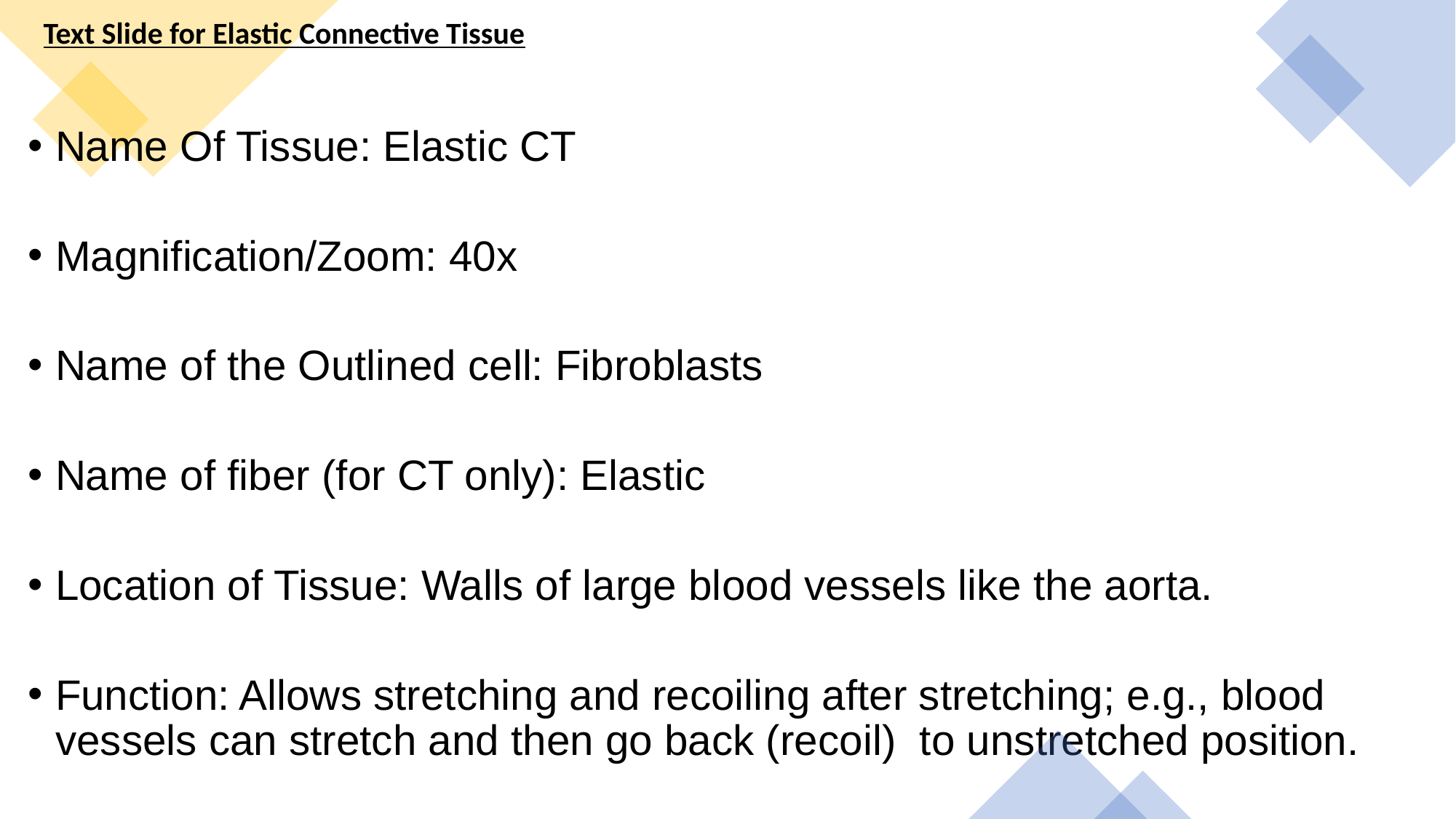

Text Slide for Elastic Connective Tissue

Name Of Tissue: Elastic CT

Magnification/Zoom: 40x

Name of the Outlined cell: Fibroblasts

Name of fiber (for CT only): Elastic

Location of Tissue: Walls of large blood vessels like the aorta.

Function: Allows stretching and recoiling after stretching; e.g., blood vessels can stretch and then go back (recoil)  to unstretched position.